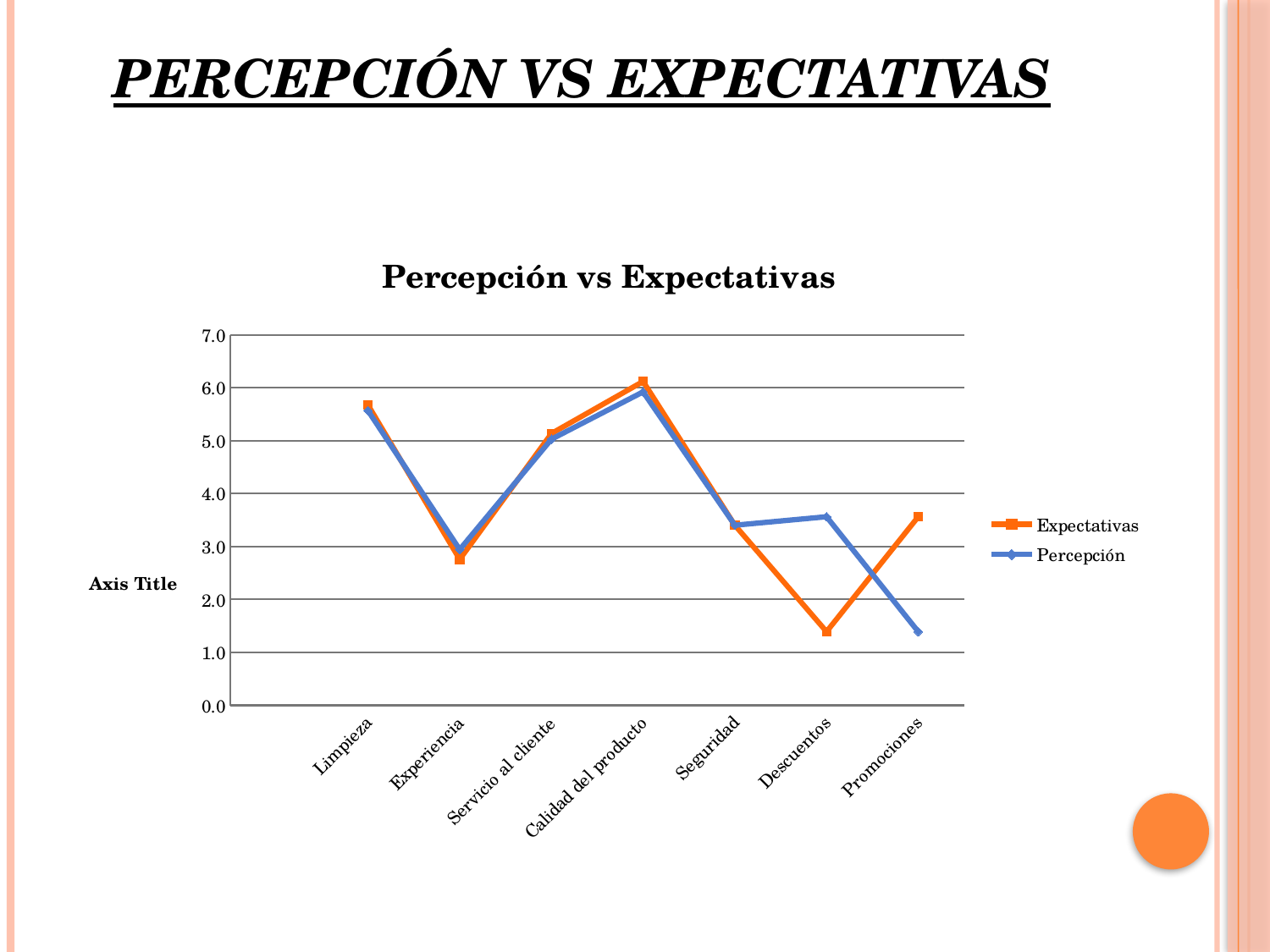

# Percepción vs Expectativas

### Chart: Percepción vs Expectativas

| Category | Expectativas | Percepción |
|---|---|---|
|  | None | None |
| Limpieza | 5.674897119341564 | 5.567901234567901 |
| Experiencia | 2.757201646090535 | 2.94238683127572 |
| Servicio al cliente | 5.135802469135802 | 5.02880658436214 |
| Calidad del producto | 6.1193415637860085 | 5.921810699588478 |
| Seguridad | 3.403292181069959 | 3.403292181069959 |
| Descuentos | 1.3909465020576133 | 3.5637860082304527 |
| Promociones | 3.5637860082304527 | 1.3909465020576133 |